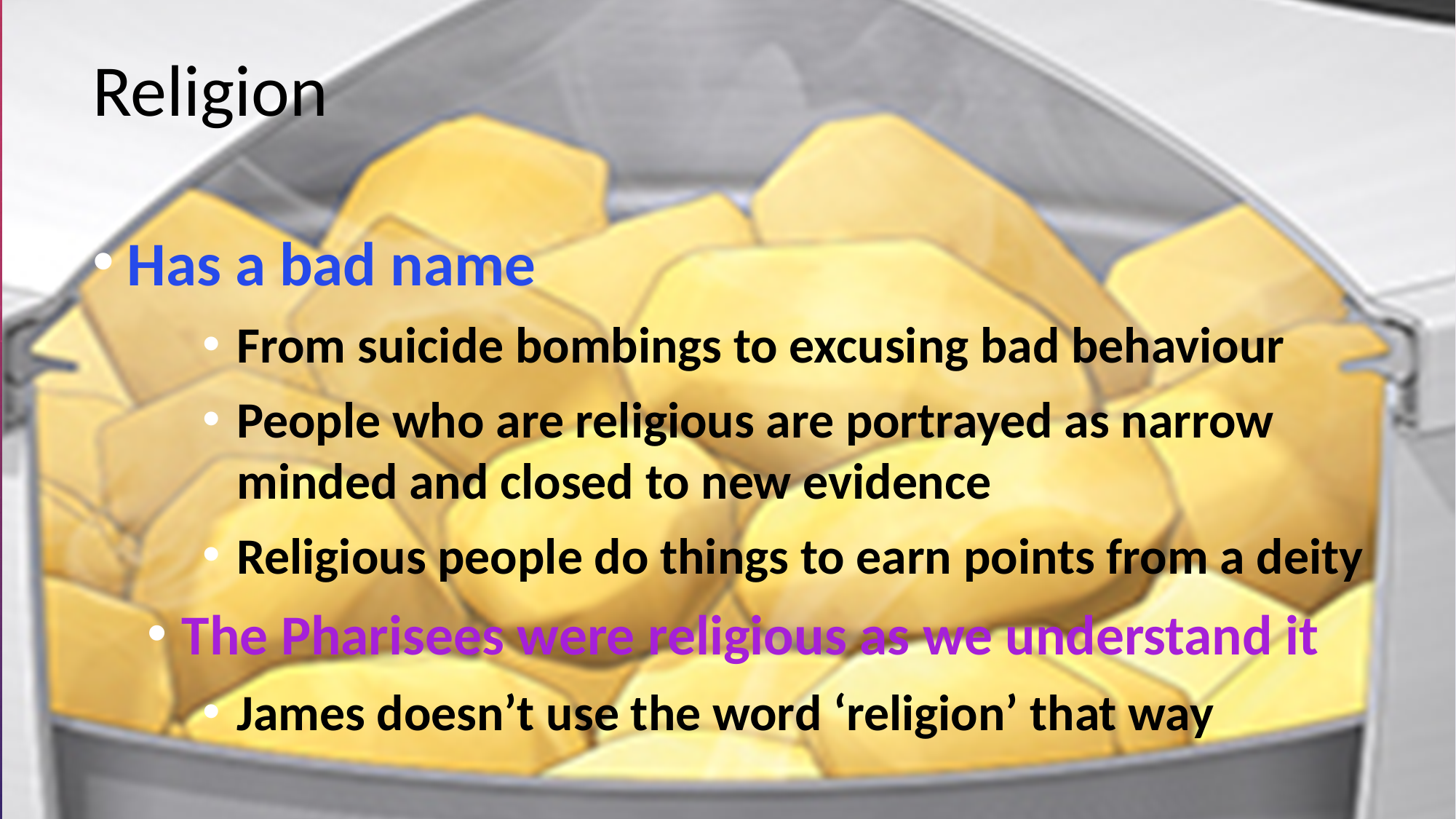

# Religion
Has a bad name
From suicide bombings to excusing bad behaviour
People who are religious are portrayed as narrow minded and closed to new evidence
Religious people do things to earn points from a deity
The Pharisees were religious as we understand it
James doesn’t use the word ‘religion’ that way